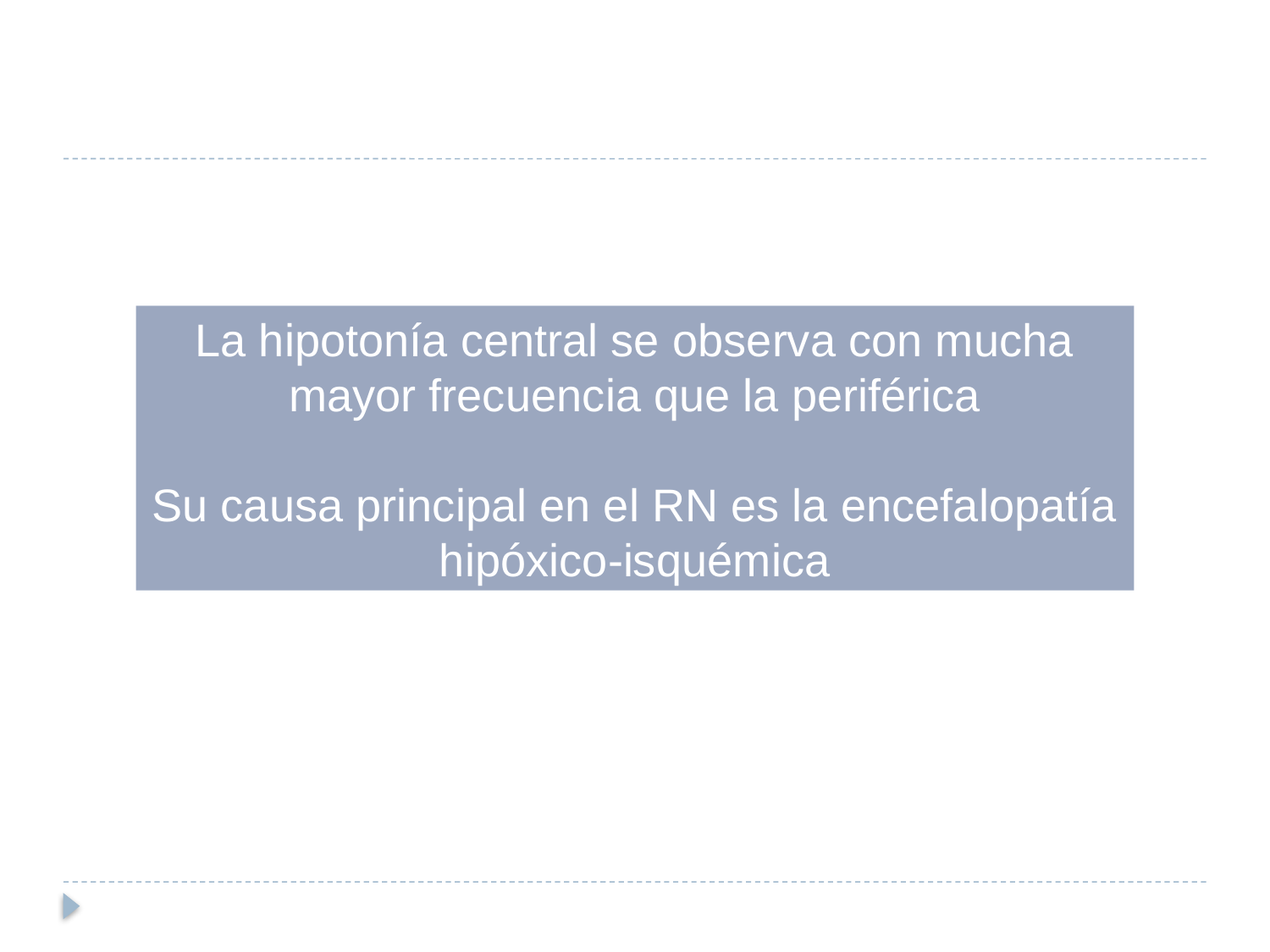

La hipotonía central se observa con mucha mayor frecuencia que la periférica

Su causa principal en el RN es la encefalopatía hipóxico-isquémica